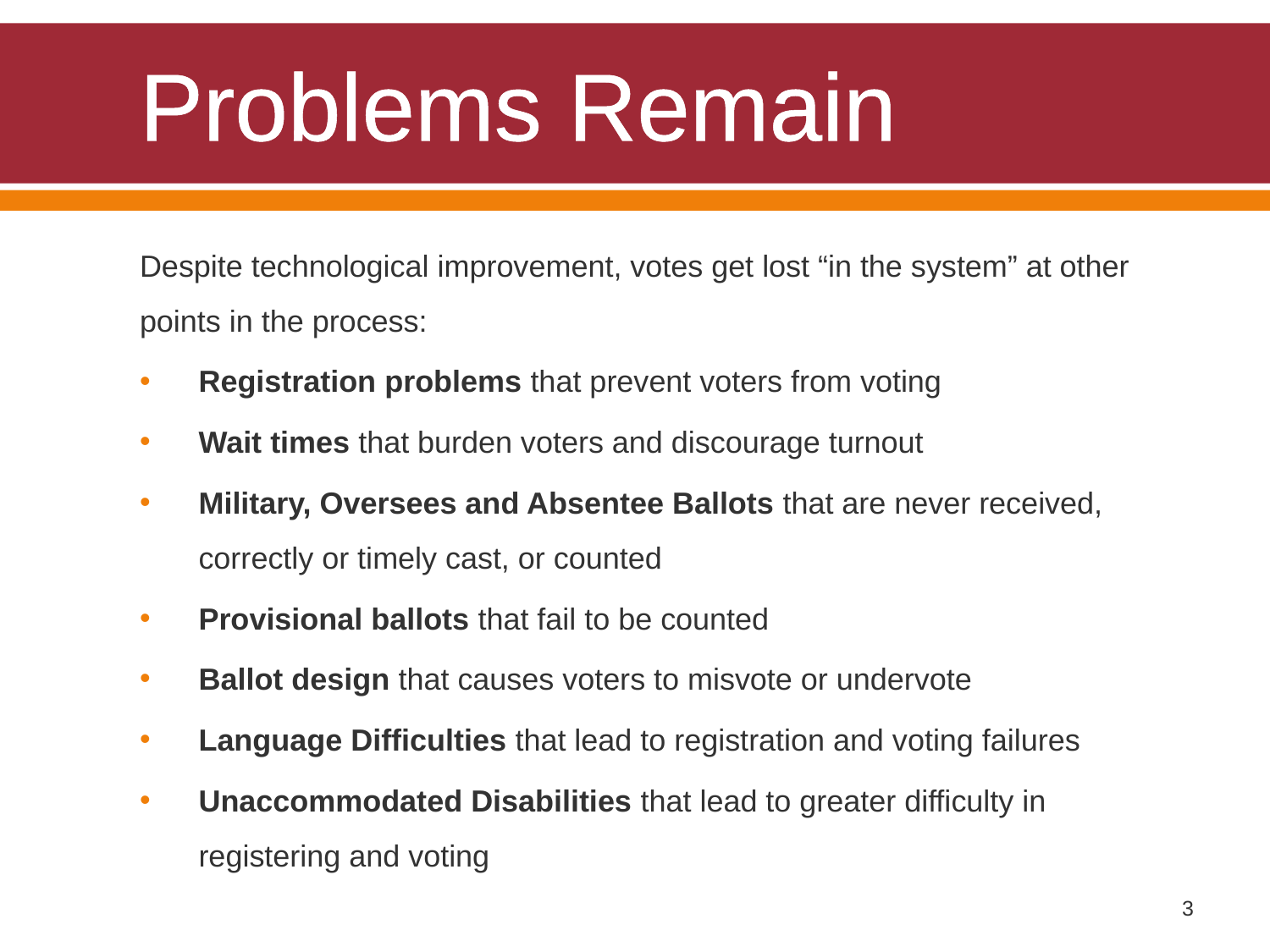

# Problems Remain
Despite technological improvement, votes get lost “in the system” at other points in the process:
Registration problems that prevent voters from voting
Wait times that burden voters and discourage turnout
Military, Oversees and Absentee Ballots that are never received, correctly or timely cast, or counted
Provisional ballots that fail to be counted
Ballot design that causes voters to misvote or undervote
Language Difficulties that lead to registration and voting failures
Unaccommodated Disabilities that lead to greater difficulty in registering and voting
3